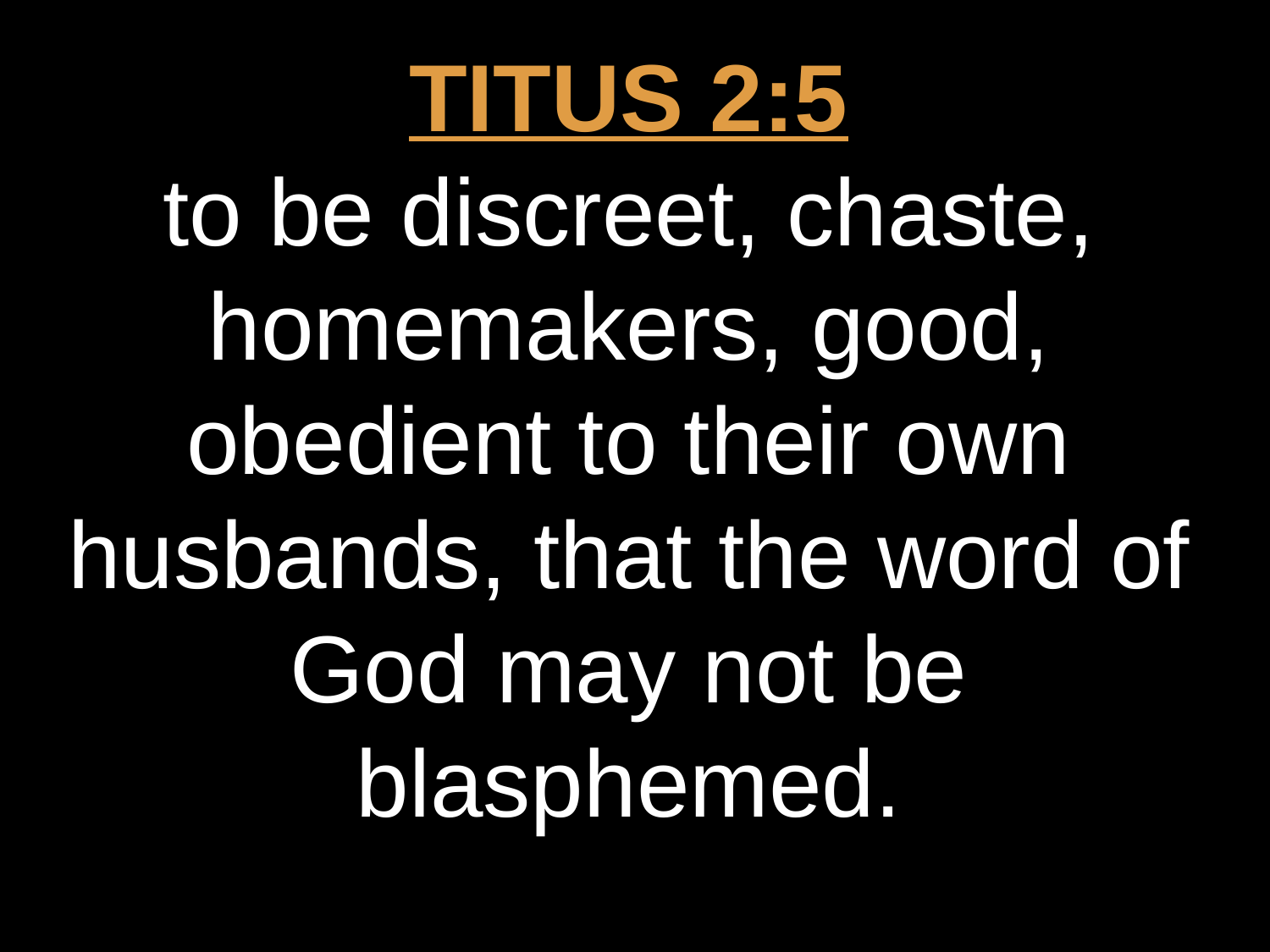

TITUS 2:5
to be discreet, chaste, homemakers, good, obedient to their own husbands, that the word of God may not be blasphemed.